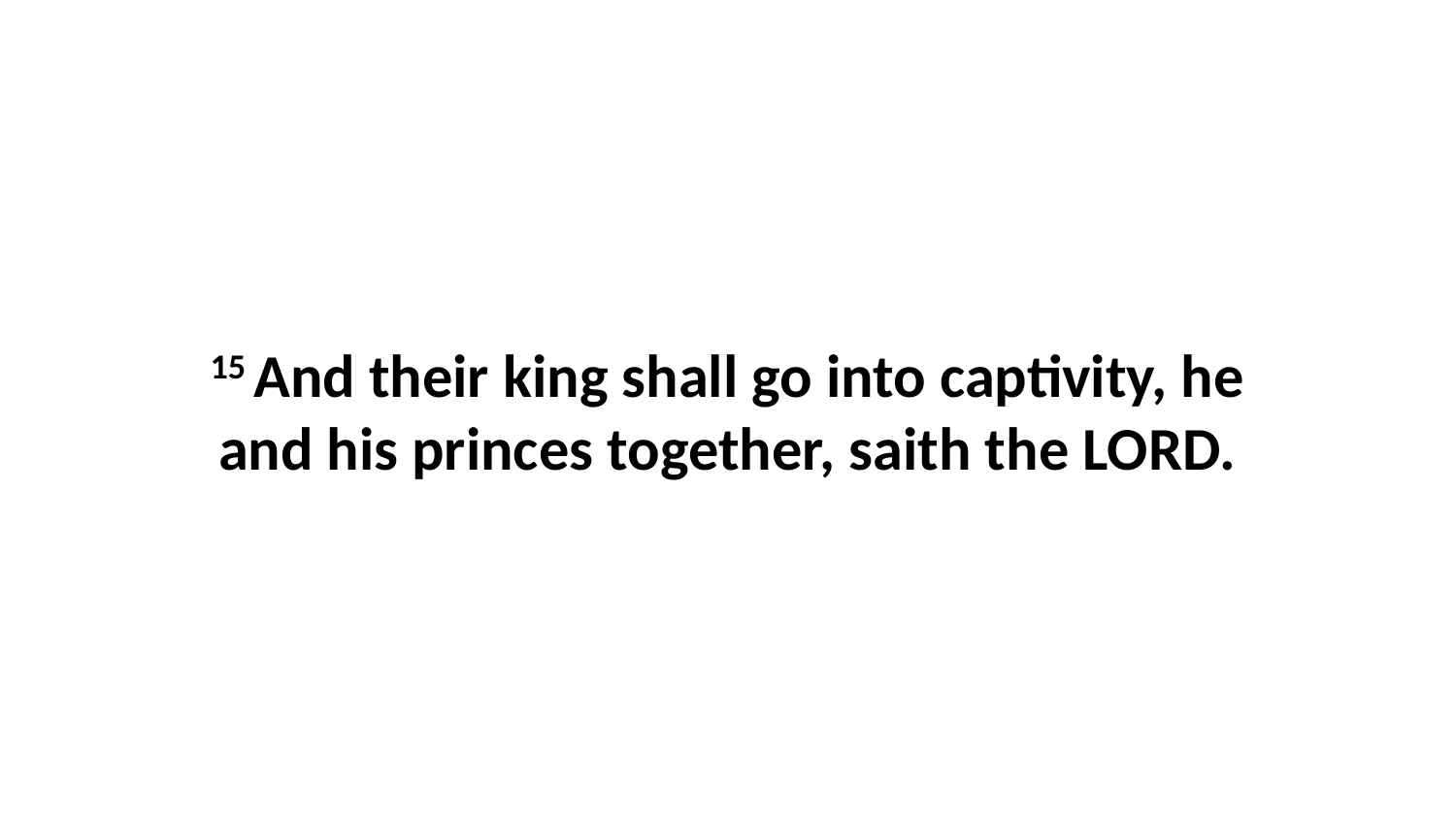

15 And their king shall go into captivity, he and his princes together, saith the LORD.